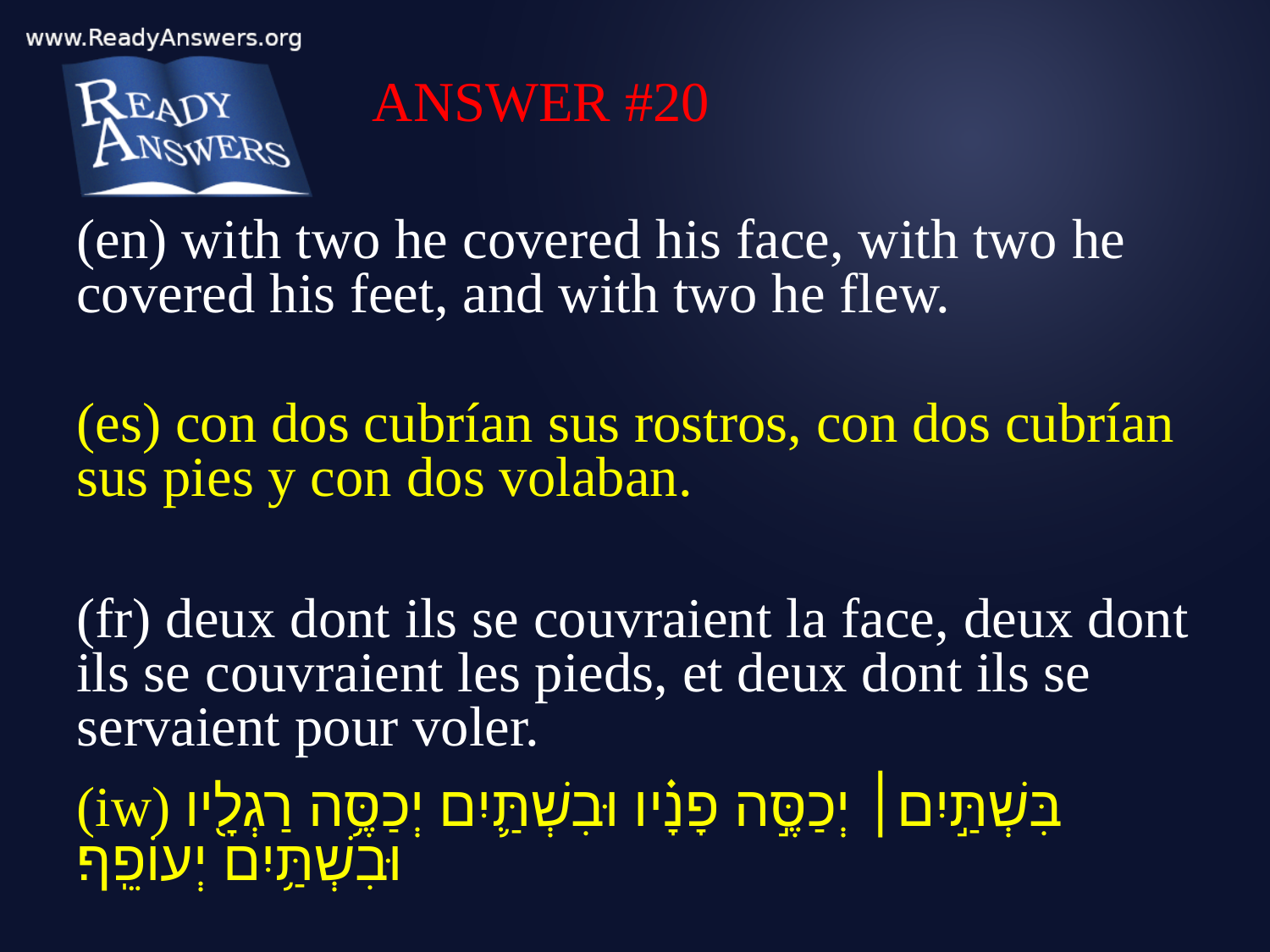

ANSWER #20
(en) with two he covered his face, with two he covered his feet, and with two he flew.
(es) con dos cubrían sus rostros, con dos cubrían sus pies y con dos volaban.
(fr) deux dont ils se couvraient la face, deux dont ils se couvraient les pieds, et deux dont ils se servaient pour voler.
(iw) בִּשְׁתַּ֣יִם׀ יְכַסֶּ֣ה פָנָ֗יו וּבִשְׁתַּ֛יִם יְכַסֶּ֥ה רַגְלָ֖יו וּבִשְׁתַּ֥יִם יְעוֹפֵֽף׃